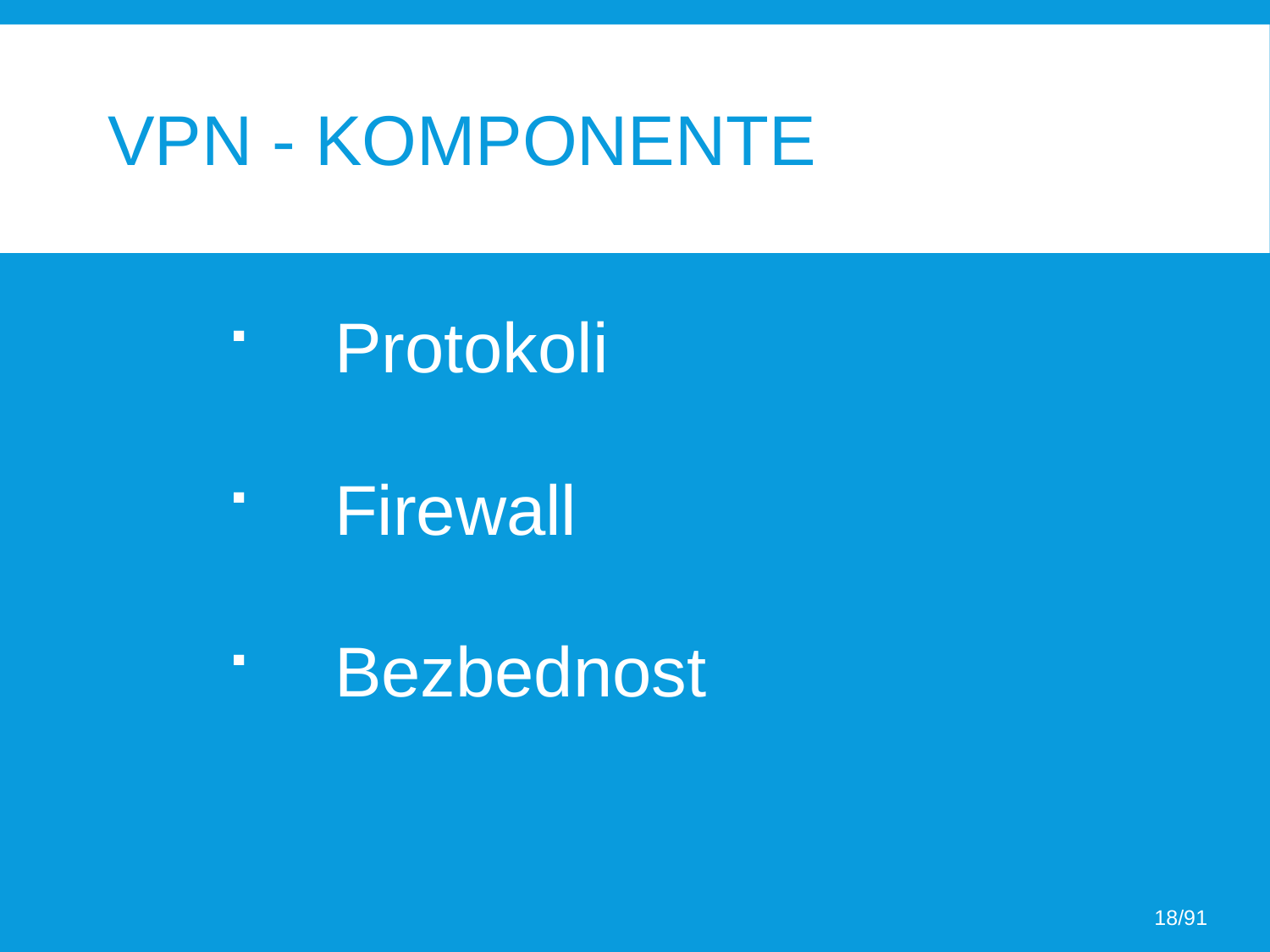

# VPN - Komponente
Protokoli
Firewall
Bezbednost

18/91